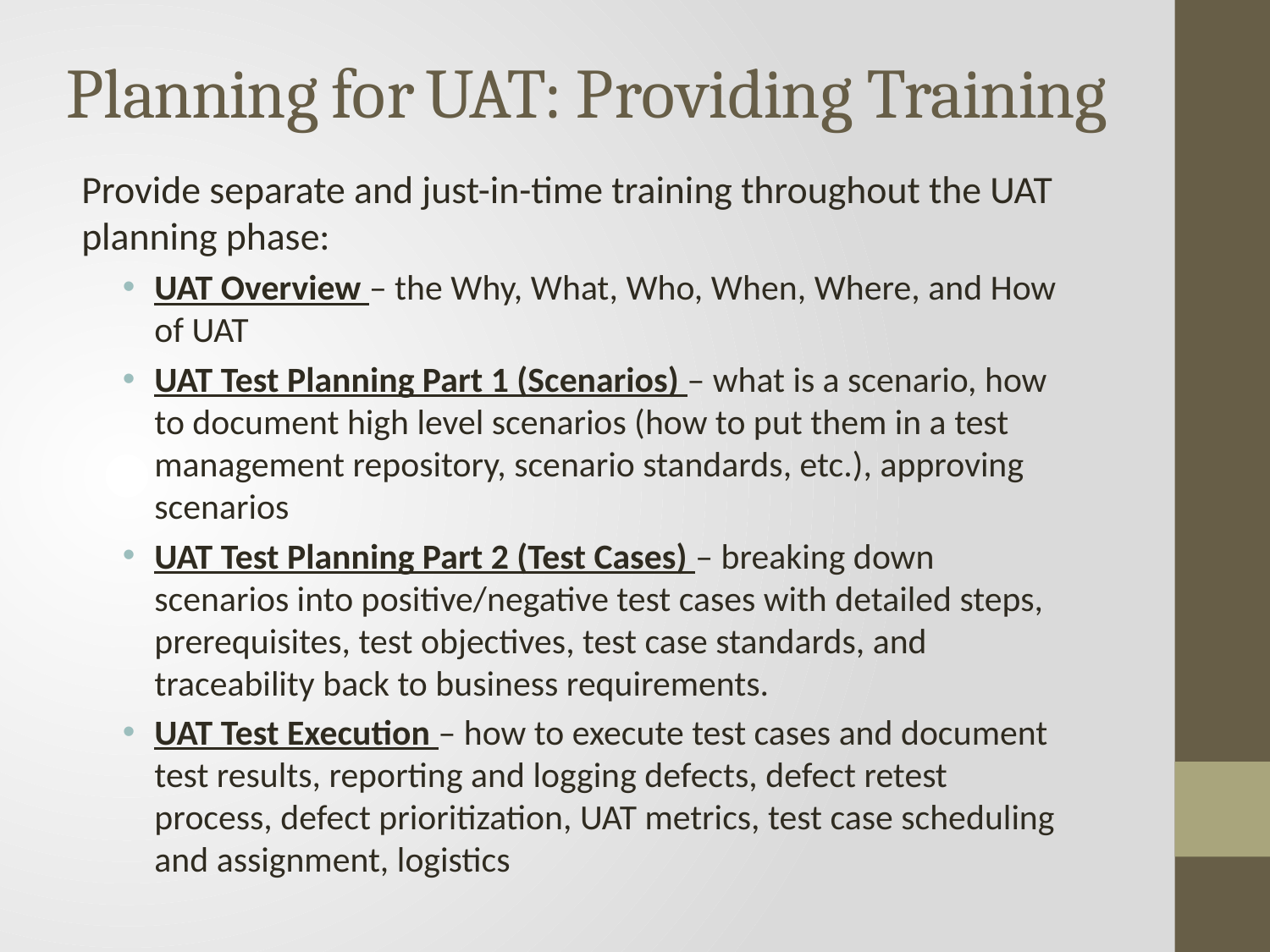

# Planning for UAT: Providing Training
Provide separate and just-in-time training throughout the UAT planning phase:
UAT Overview – the Why, What, Who, When, Where, and How of UAT
UAT Test Planning Part 1 (Scenarios) – what is a scenario, how to document high level scenarios (how to put them in a test management repository, scenario standards, etc.), approving scenarios
UAT Test Planning Part 2 (Test Cases) – breaking down scenarios into positive/negative test cases with detailed steps, prerequisites, test objectives, test case standards, and traceability back to business requirements.
UAT Test Execution – how to execute test cases and document test results, reporting and logging defects, defect retest process, defect prioritization, UAT metrics, test case scheduling and assignment, logistics